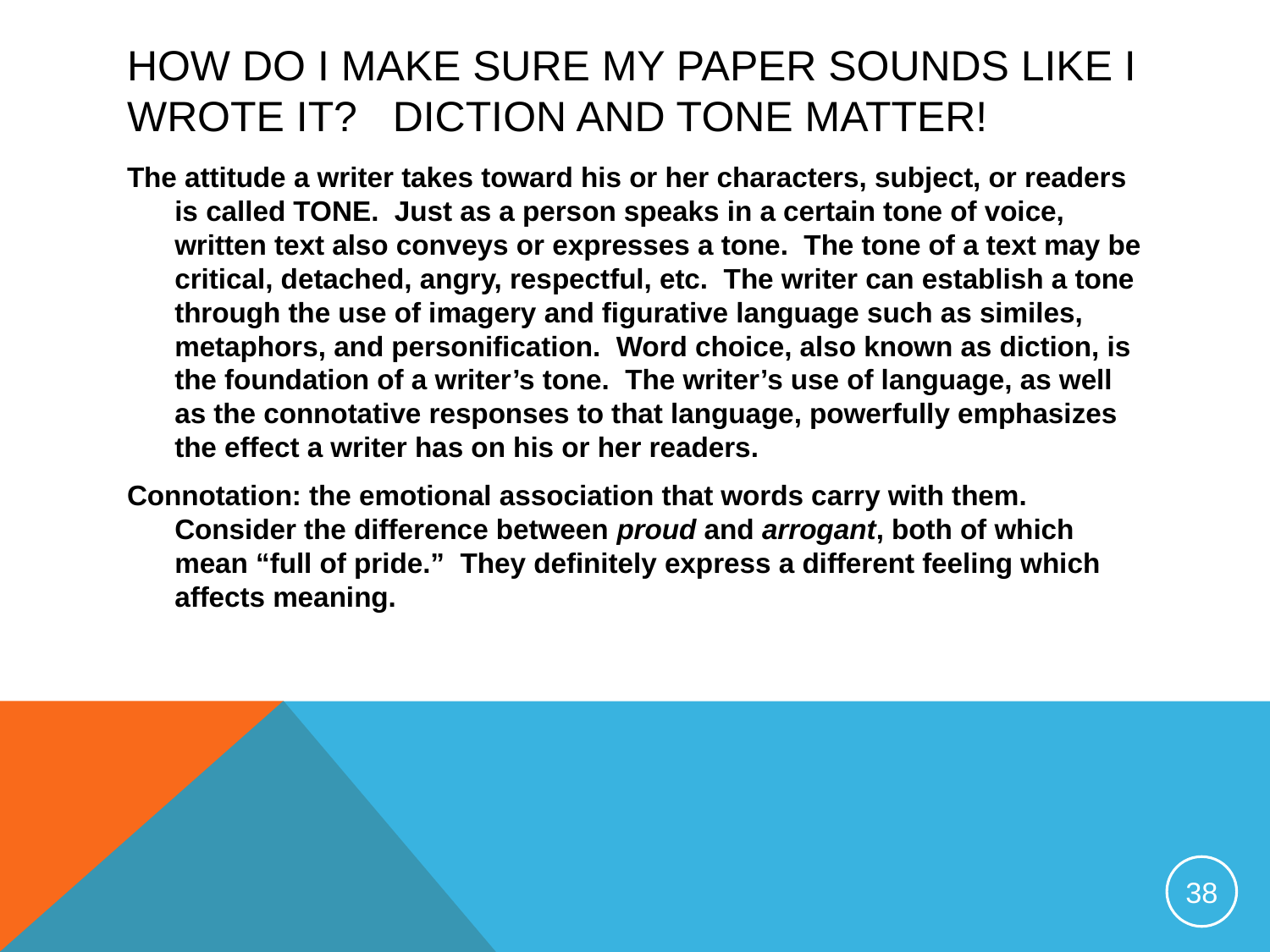

# How do I make sure my paper sounds like I wrote it?   Diction and Tone Matter!
The attitude a writer takes toward his or her characters, subject, or readers is called TONE.  Just as a person speaks in a certain tone of voice, written text also conveys or expresses a tone.  The tone of a text may be critical, detached, angry, respectful, etc.  The writer can establish a tone through the use of imagery and figurative language such as similes, metaphors, and personification.  Word choice, also known as diction, is the foundation of a writer’s tone.  The writer’s use of language, as well as the connotative responses to that language, powerfully emphasizes the effect a writer has on his or her readers.
Connotation: the emotional association that words carry with them.  Consider the difference between proud and arrogant, both of which mean “full of pride.”  They definitely express a different feeling which affects meaning.
38